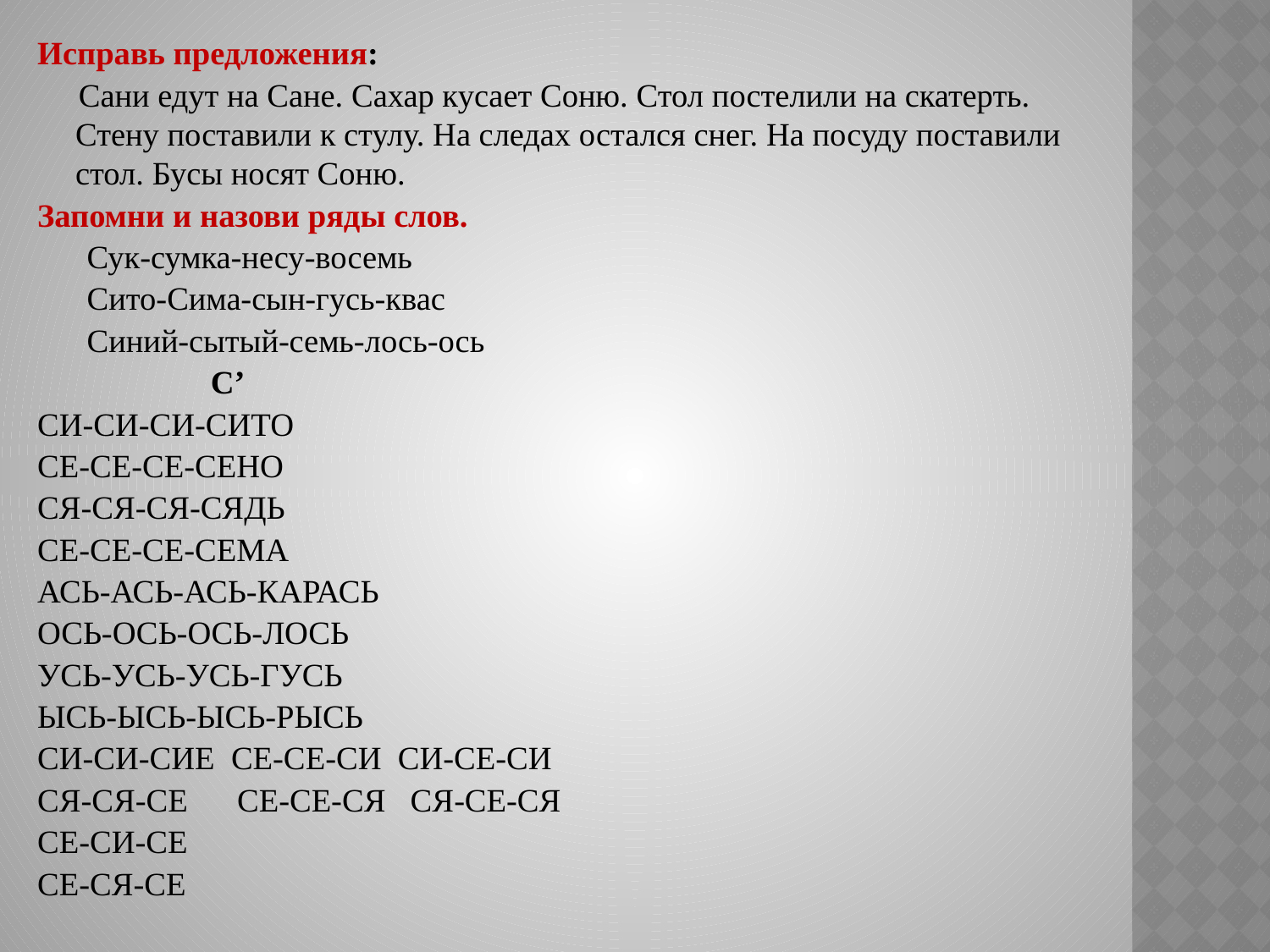

Исправь предложения:
     Сани едут на Сане. Сахар кусает Соню. Стол постелили на скатерть. Стену поставили к стулу. На следах остался снег. На посуду поставили стол. Бусы носят Соню.
Запомни и назови ряды слов.
      Сук-сумка-несу-восемь
      Сито-Сима-сын-гусь-квас
      Синий-сытый-семь-лось-ось
                     С’
СИ-СИ-СИ-СИТО
СЕ-СЕ-СЕ-СЕНО
СЯ-СЯ-СЯ-СЯДЬ
СЕ-СЕ-СЕ-СЕМА
АСЬ-АСЬ-АСЬ-КАРАСЬ
ОСЬ-ОСЬ-ОСЬ-ЛОСЬ
УСЬ-УСЬ-УСЬ-ГУСЬ
ЫСЬ-ЫСЬ-ЫСЬ-РЫСЬ
СИ-СИ-СИЕ  СЕ-СЕ-СИ  СИ-СЕ-СИ
СЯ-СЯ-СЕ      СЕ-СЕ-СЯ   СЯ-СЕ-СЯ
СЕ-СИ-СЕ
СЕ-СЯ-СЕ